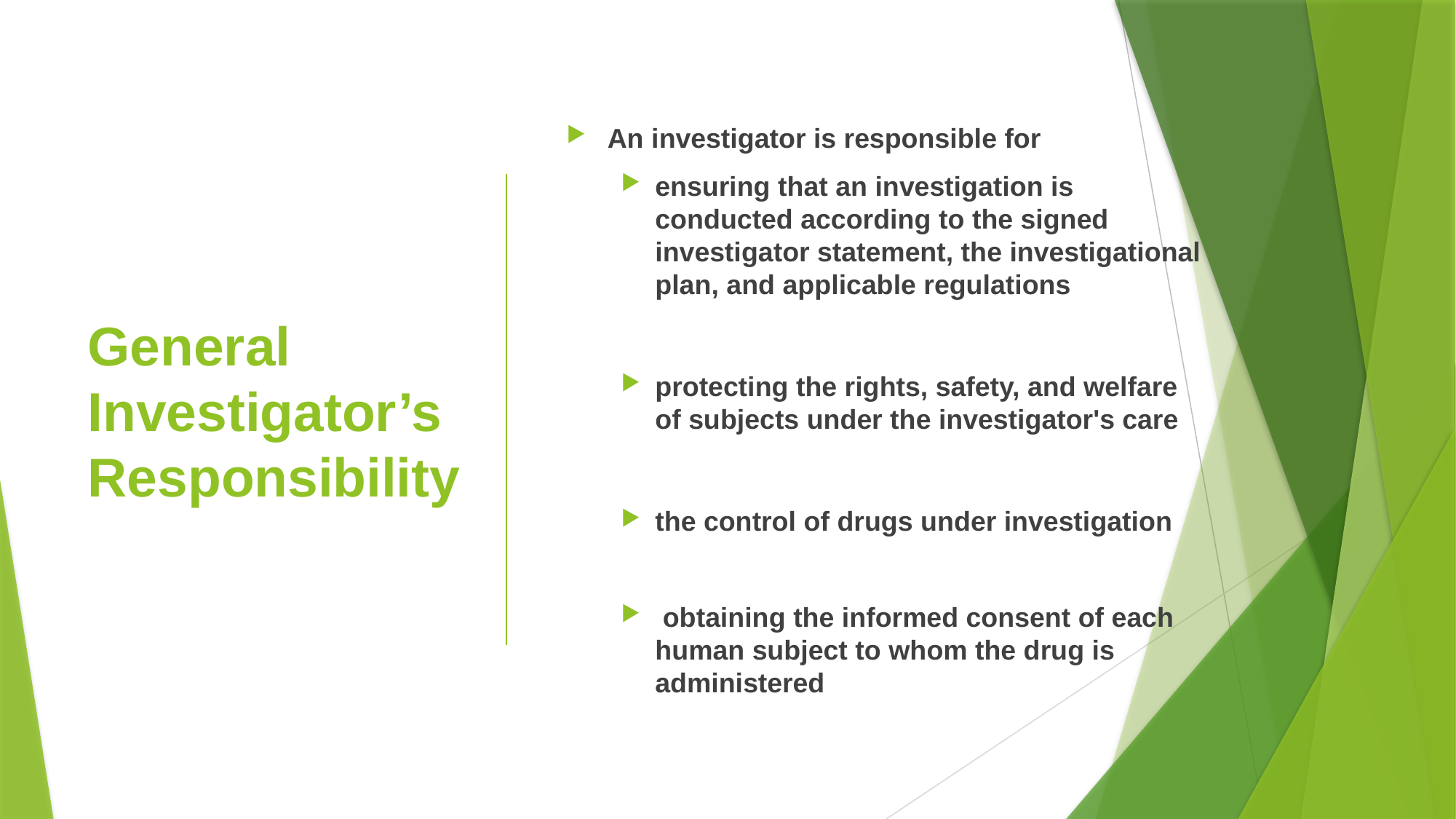

An investigator is responsible for
ensuring that an investigation is conducted according to the signed investigator statement, the investigational plan, and applicable regulations

protecting the rights, safety, and welfare of subjects under the investigator's care

the control of drugs under investigation

 obtaining the informed consent of each human subject to whom the drug is administered
# General Investigator’s Responsibility